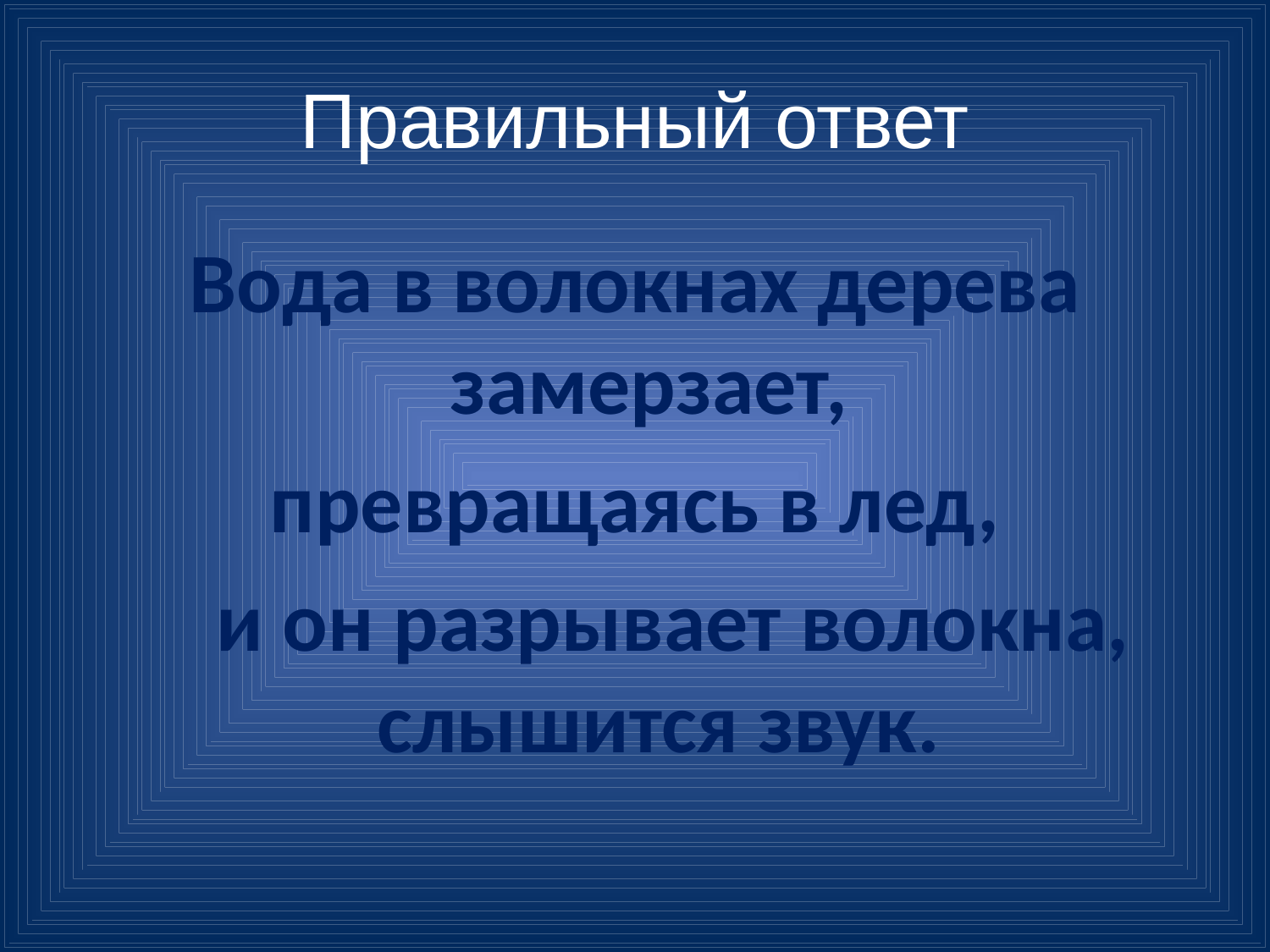

# Правильный ответ
Вода в волокнах дерева замерзает,
превращаясь в лед,
    и он разрывает волокна, слышится звук.